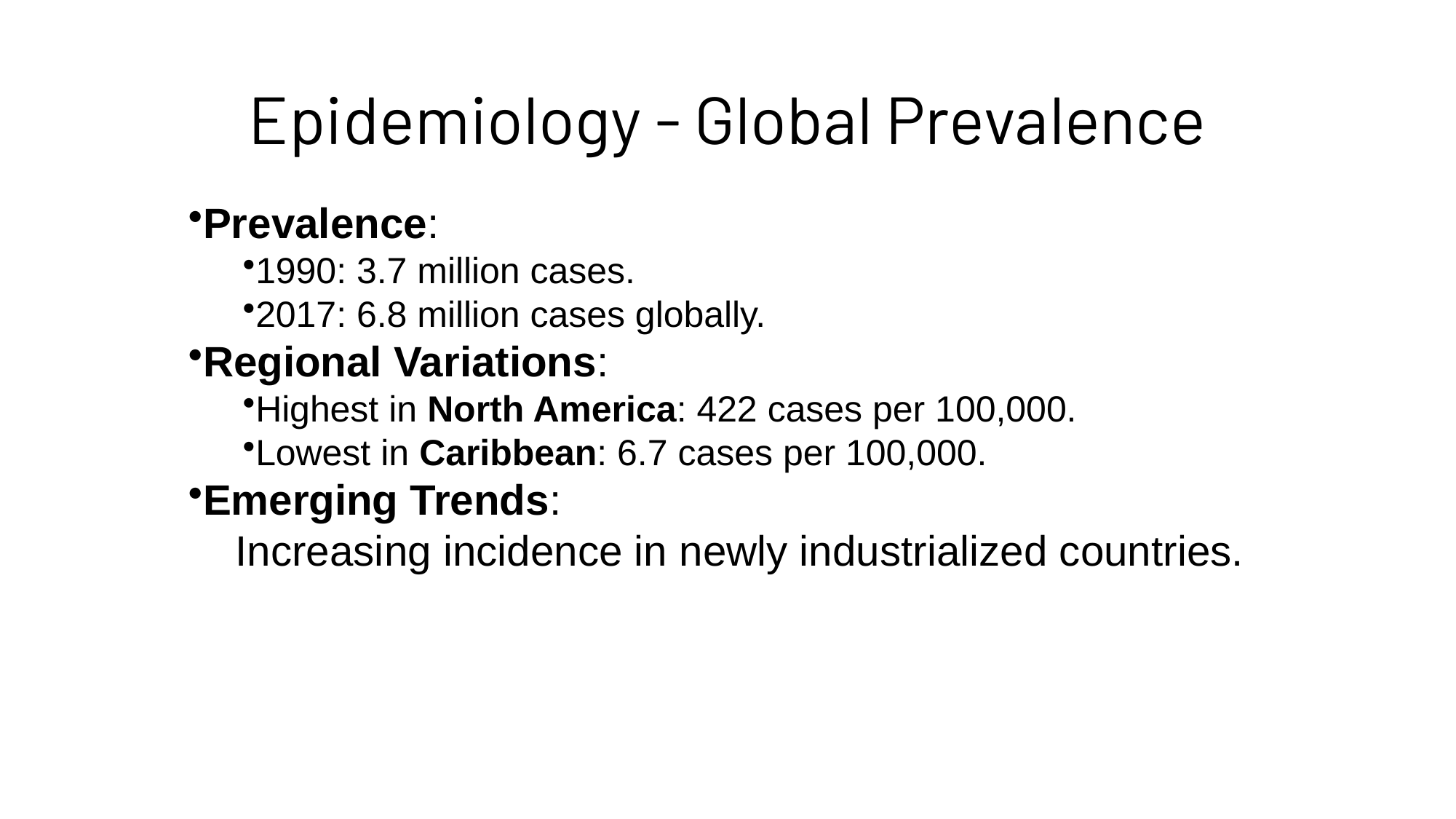

# Epidemiology - Global Prevalence
Prevalence:
1990: 3.7 million cases.
2017: 6.8 million cases globally.
Regional Variations:
Highest in North America: 422 cases per 100,000.
Lowest in Caribbean: 6.7 cases per 100,000.
Emerging Trends:
    Increasing incidence in newly industrialized countries.